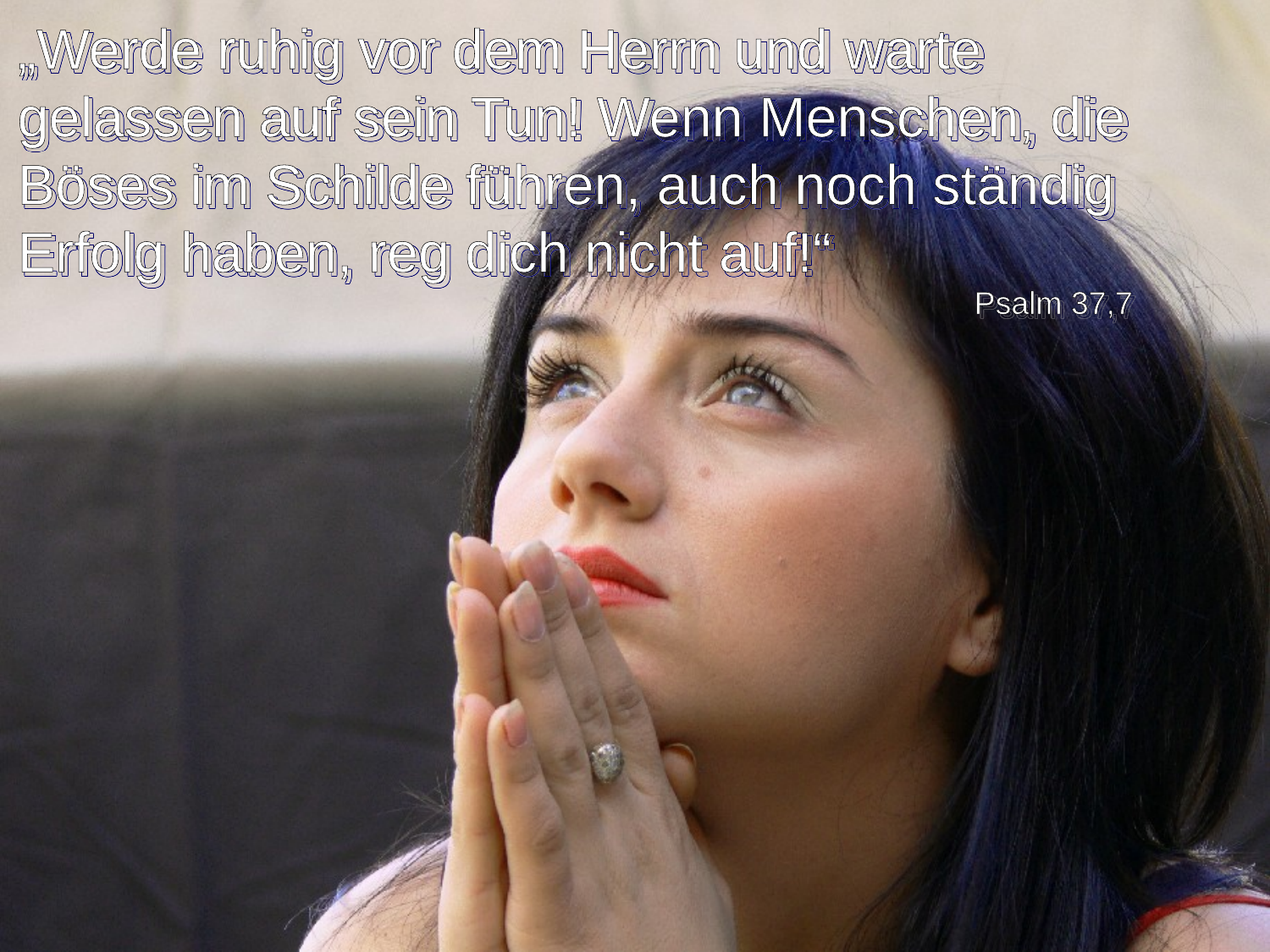

# „Werde ruhig vor dem Herrn und warte gelassen auf sein Tun! Wenn Menschen, die Böses im Schilde führen, auch noch ständig Erfolg haben, reg dich nicht auf!“
Psalm 37,7